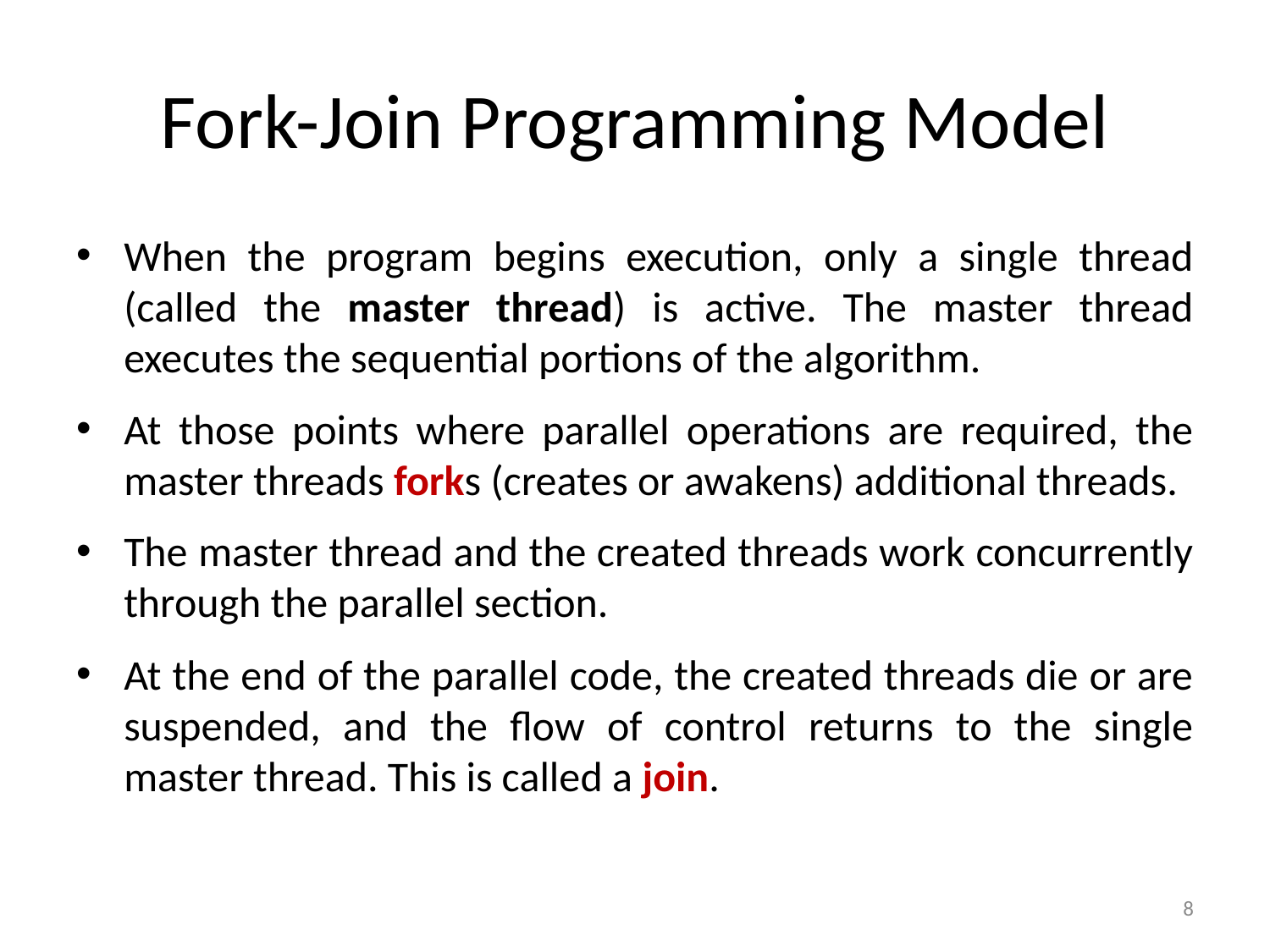

# Fork-Join Programming Model
When the program begins execution, only a single thread (called the master thread) is active. The master thread executes the sequential portions of the algorithm.
At those points where parallel operations are required, the master threads forks (creates or awakens) additional threads.
The master thread and the created threads work concurrently through the parallel section.
At the end of the parallel code, the created threads die or are suspended, and the flow of control returns to the single master thread. This is called a join.
8